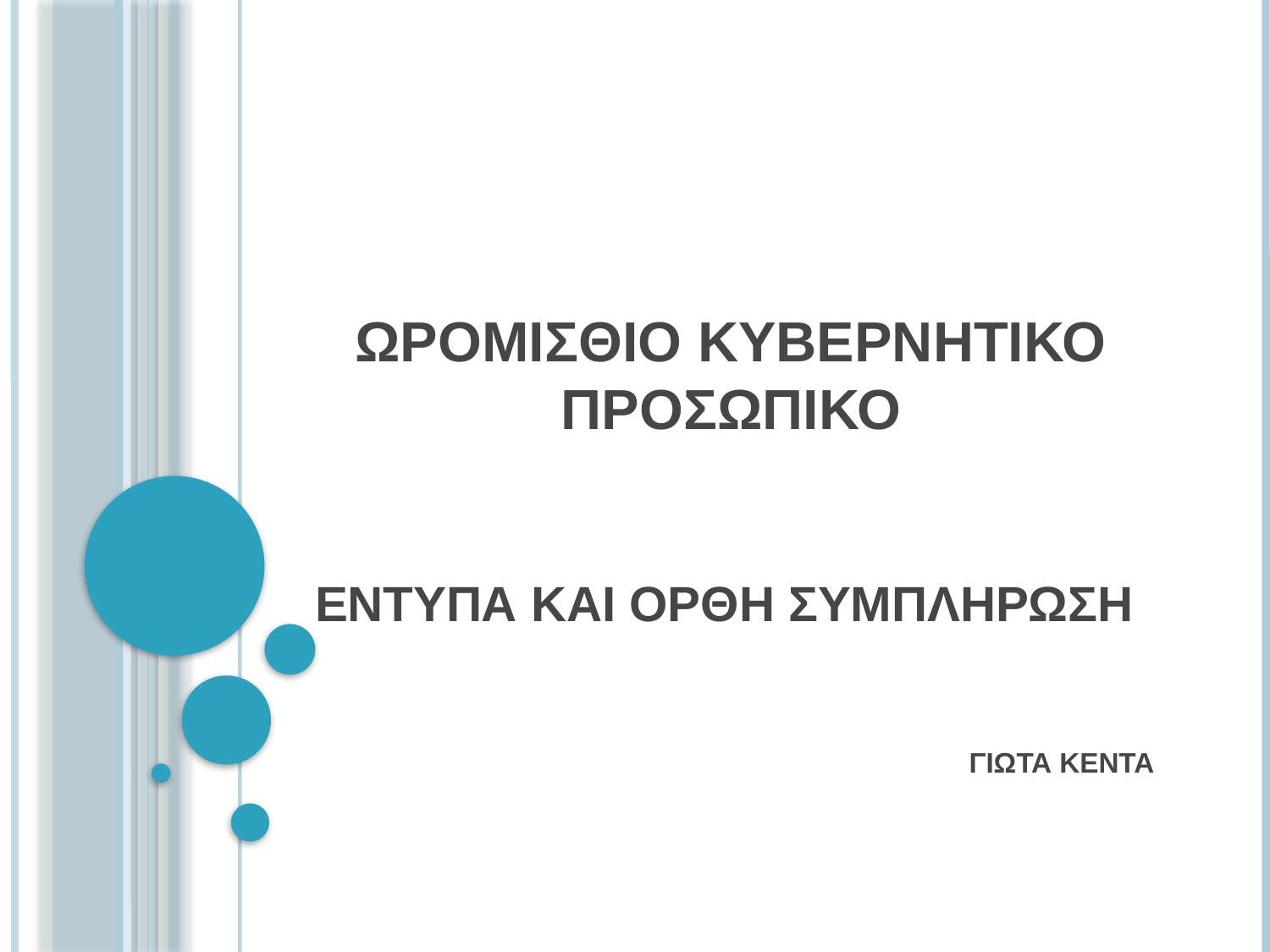

# ΩΡΟΜΙΣΘΙΟ ΚΥΒΕΡΝΗΤΙΚΟ ΠΡΟΣΩΠΙΚΟ ΕΝΤΥΠΑ ΚΑΙ ΟΡΘΗ ΣΥΜΠΛΗΡΩΣΗ

ΓΙΩΤΑ ΚΕΝΤΑ